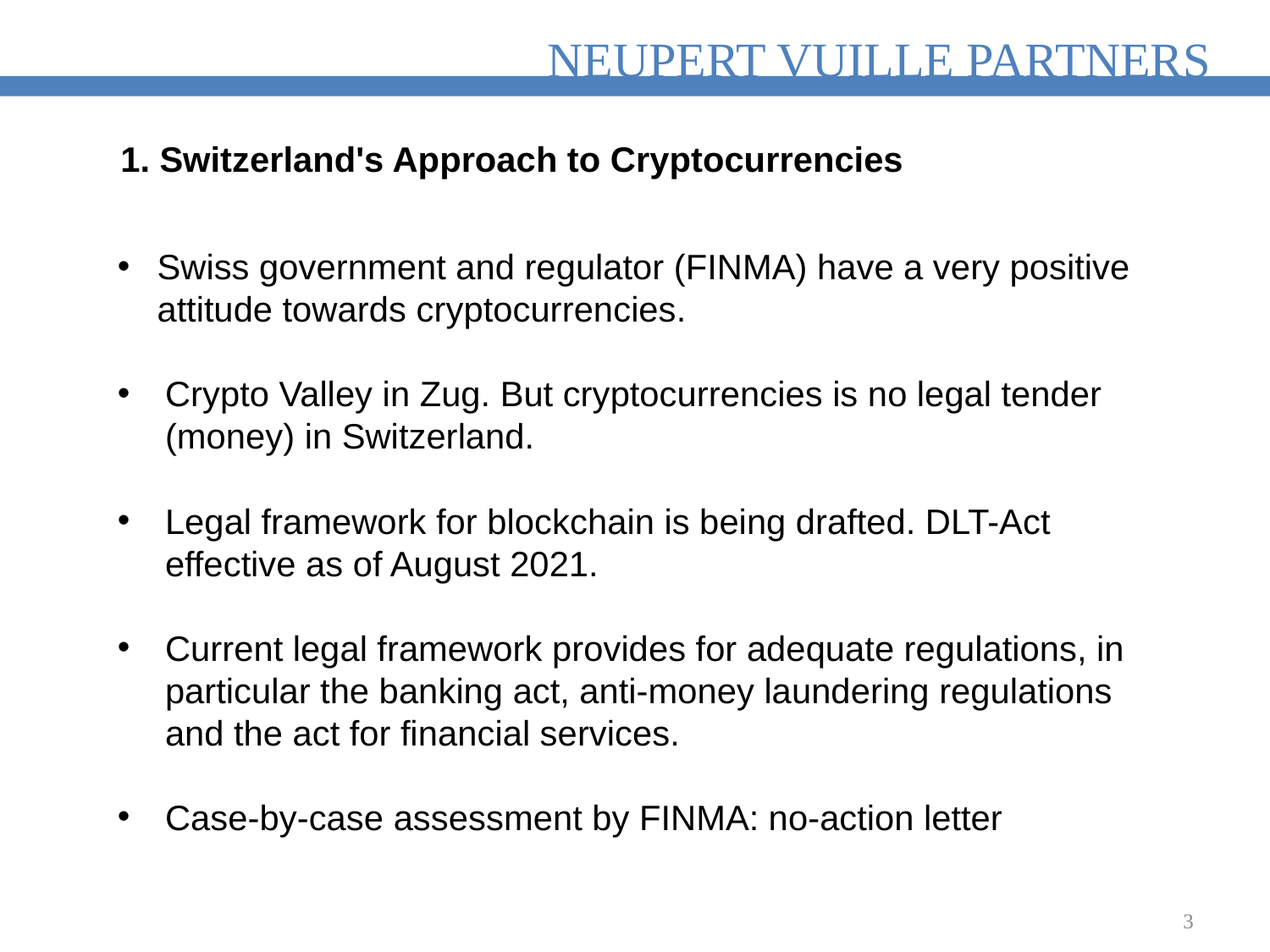

1. Switzerland's Approach to Cryptocurrencies

Swiss government and regulator (FINMA) have a very positive attitude towards cryptocurrencies.

Crypto Valley in Zug. But cryptocurrencies is no legal tender (money) in Switzerland.

Legal framework for blockchain is being drafted. DLT-Act effective as of August 2021.

Current legal framework provides for adequate regulations, in particular the banking act, anti-money laundering regulations and the act for financial services.

Case-by-case assessment by FINMA: no-action letter

3